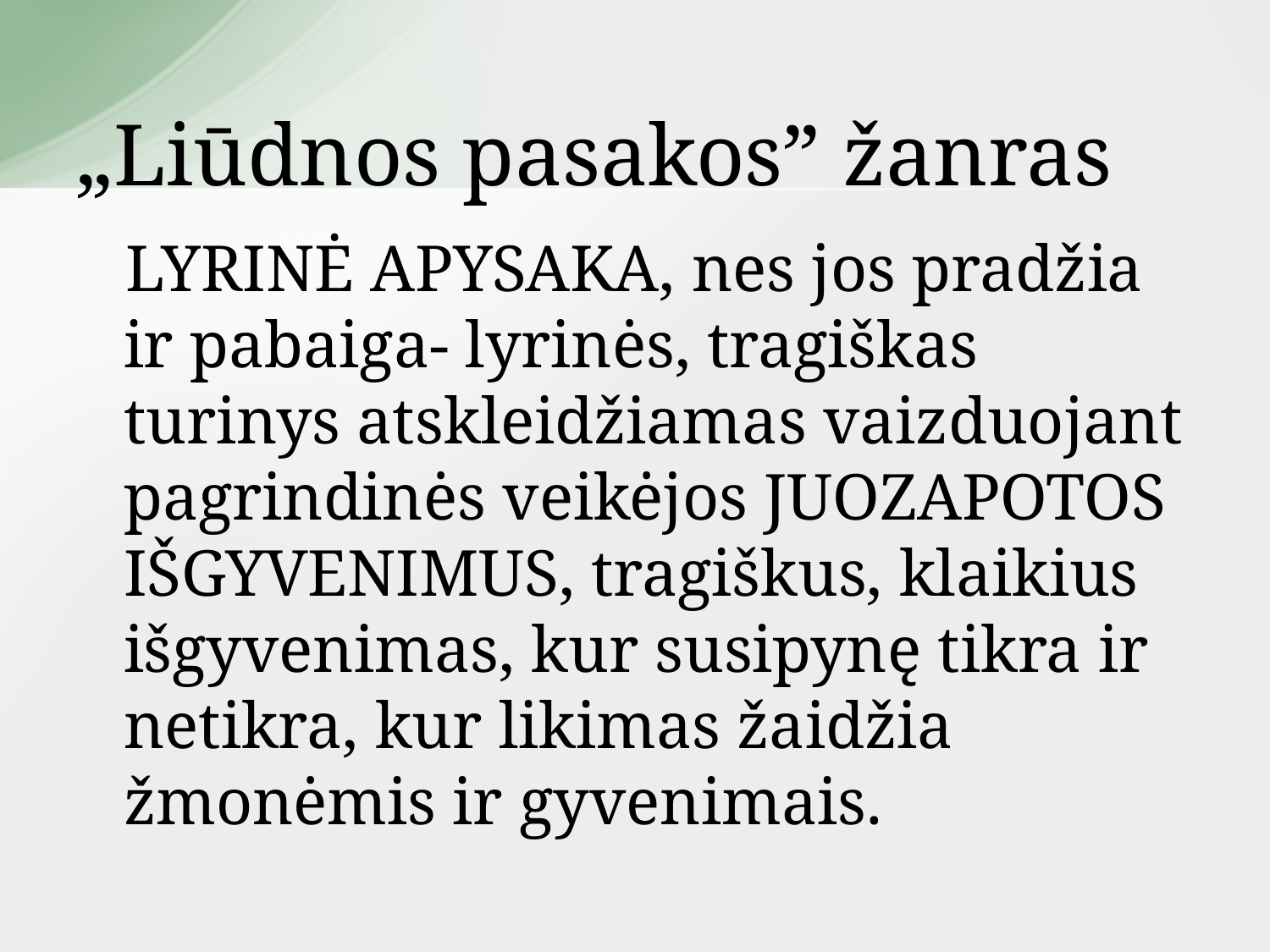

# „Liūdnos pasakos” žanras
   LYRINĖ APYSAKA, nes jos pradžia ir pabaiga- lyrinės, tragiškas turinys atskleidžiamas vaizduojant pagrindinės veikėjos JUOZAPOTOS IŠGYVENIMUS, tragiškus, klaikius išgyvenimas, kur susipynę tikra ir netikra, kur likimas žaidžia žmonėmis ir gyvenimais.